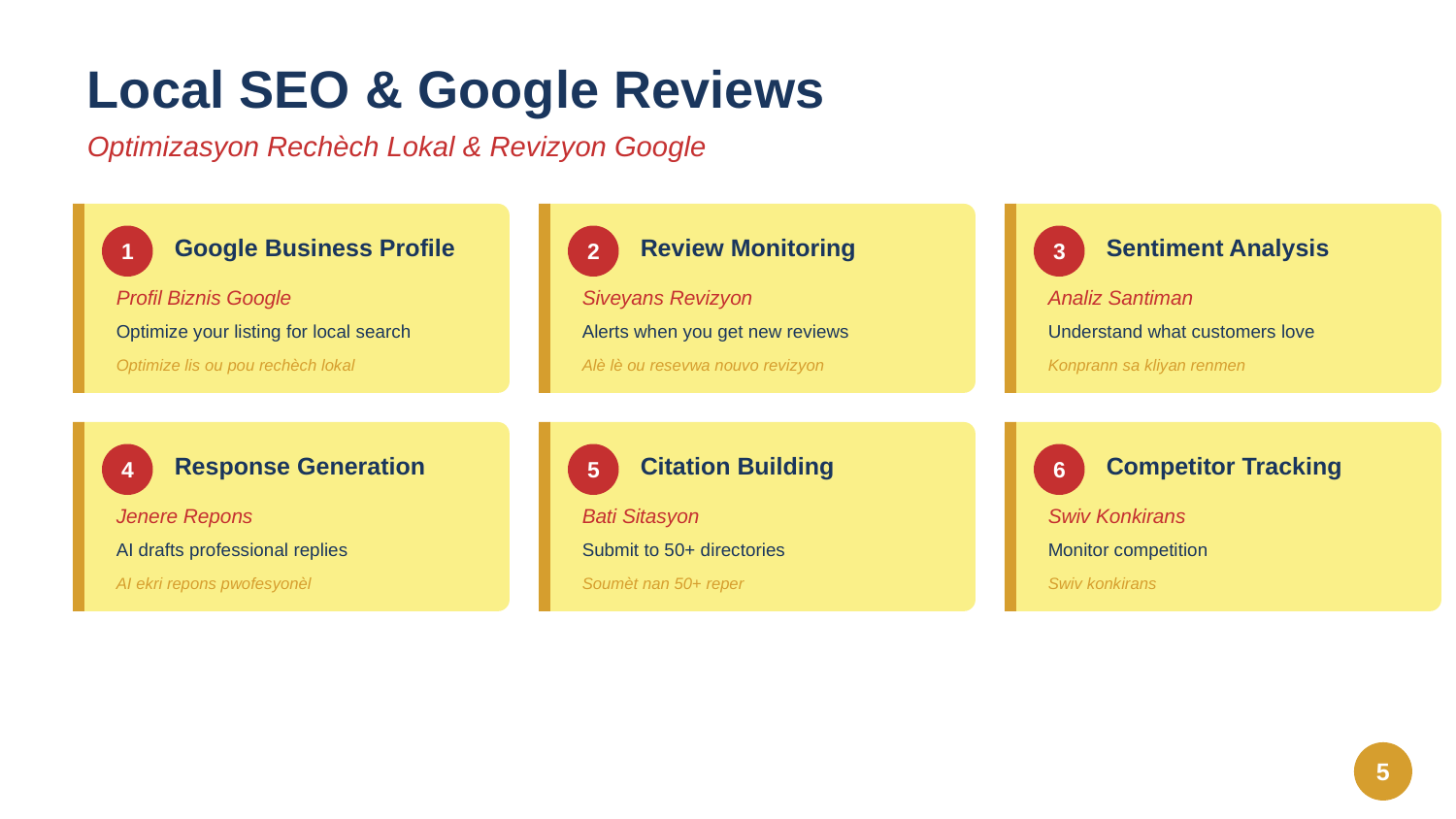

Local SEO & Google Reviews
Optimizasyon Rechèch Lokal & Revizyon Google

Google Business Profile
Review Monitoring
Sentiment Analysis

1

2

3
Profil Biznis Google
Siveyans Revizyon
Analiz Santiman
Optimize your listing for local search
Alerts when you get new reviews
Understand what customers love
Optimize lis ou pou rechèch lokal
Alè lè ou resevwa nouvo revizyon
Konprann sa kliyan renmen

Response Generation
Citation Building
Competitor Tracking

4

5

6
Jenere Repons
Bati Sitasyon
Swiv Konkirans
AI drafts professional replies
Submit to 50+ directories
Monitor competition
AI ekri repons pwofesyonèl
Soumèt nan 50+ reper
Swiv konkirans

5